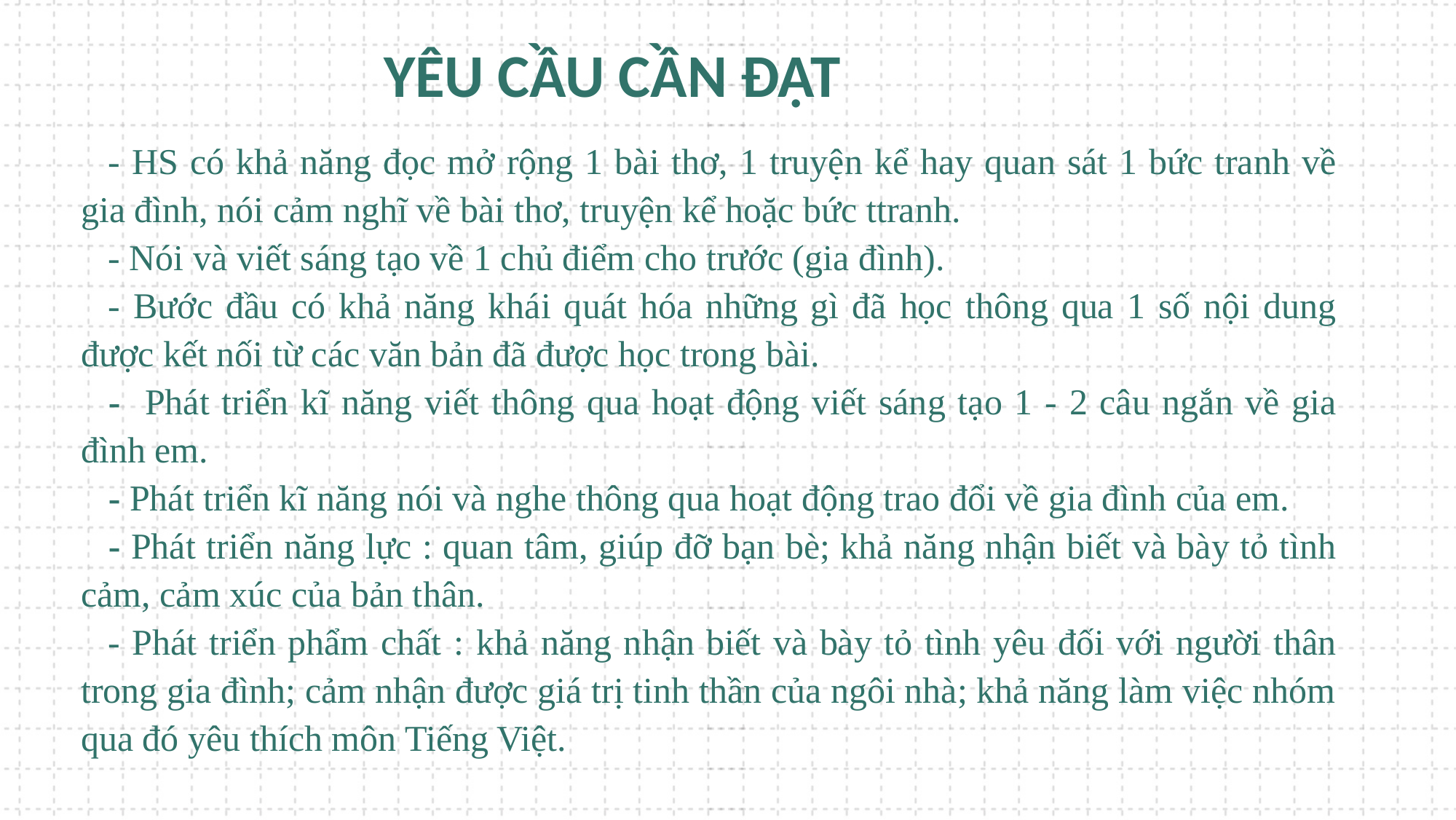

YÊU CẦU CẦN ĐẠT
- HS có khả năng đọc mở rộng 1 bài thơ, 1 truyện kể hay quan sát 1 bức tranh về gia đình, nói cảm nghĩ về bài thơ, truyện kể hoặc bức ttranh.
- Nói và viết sáng tạo về 1 chủ điểm cho trước (gia đình).
- Bước đầu có khả năng khái quát hóa những gì đã học thông qua 1 số nội dung được kết nối từ các văn bản đã được học trong bài.
-  Phát triển kĩ năng viết thông qua hoạt động viết sáng tạo 1 - 2 câu ngắn về gia đình em.
- Phát triển kĩ năng nói và nghe thông qua hoạt động trao đổi về gia đình của em.
- Phát triển năng lực : quan tâm, giúp đỡ bạn bè; khả năng nhận biết và bày tỏ tình cảm, cảm xúc của bản thân.
- Phát triển phẩm chất : khả năng nhận biết và bày tỏ tình yêu đối với người thân trong gia đình; cảm nhận được giá trị tinh thần của ngôi nhà; khả năng làm việc nhóm qua đó yêu thích môn Tiếng Việt.